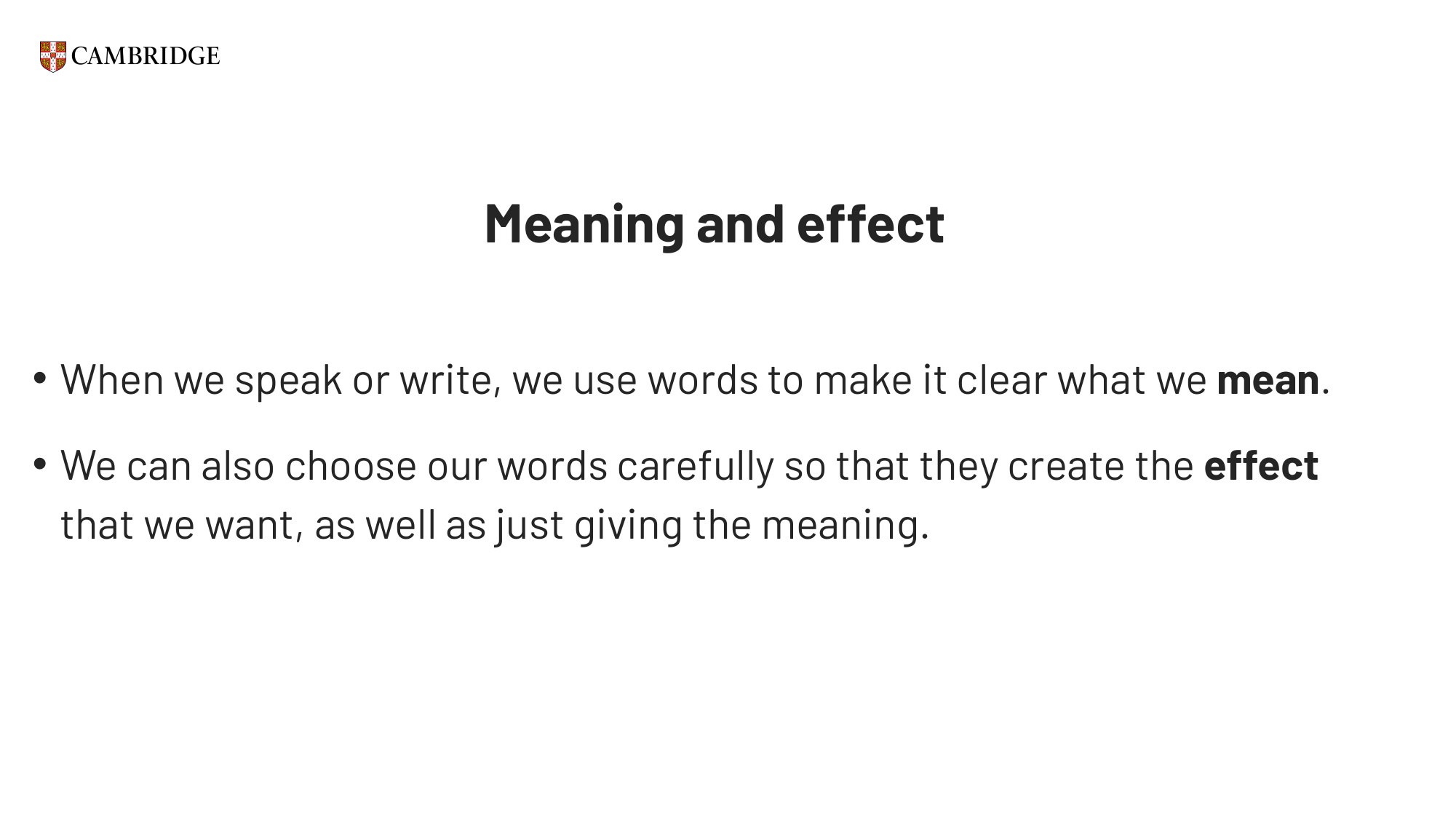

# Meaning and effect
When we speak or write, we use words to make it clear what we mean.
We can also choose our words carefully so that they create the effect that we want, as well as just giving the meaning.